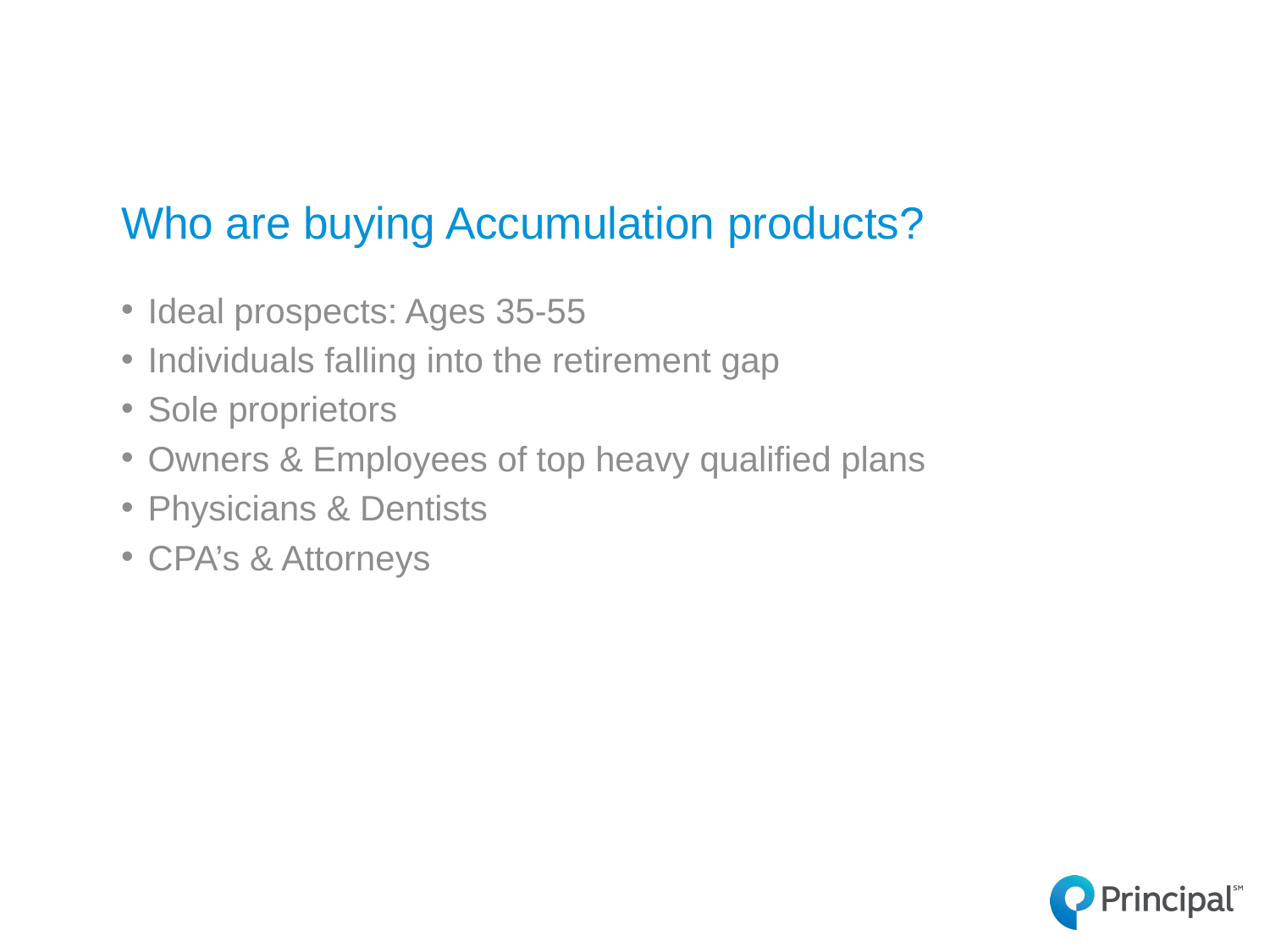

# Who are buying Accumulation products?
Ideal prospects: Ages 35-55
Individuals falling into the retirement gap
Sole proprietors
Owners & Employees of top heavy qualified plans
Physicians & Dentists
CPA’s & Attorneys